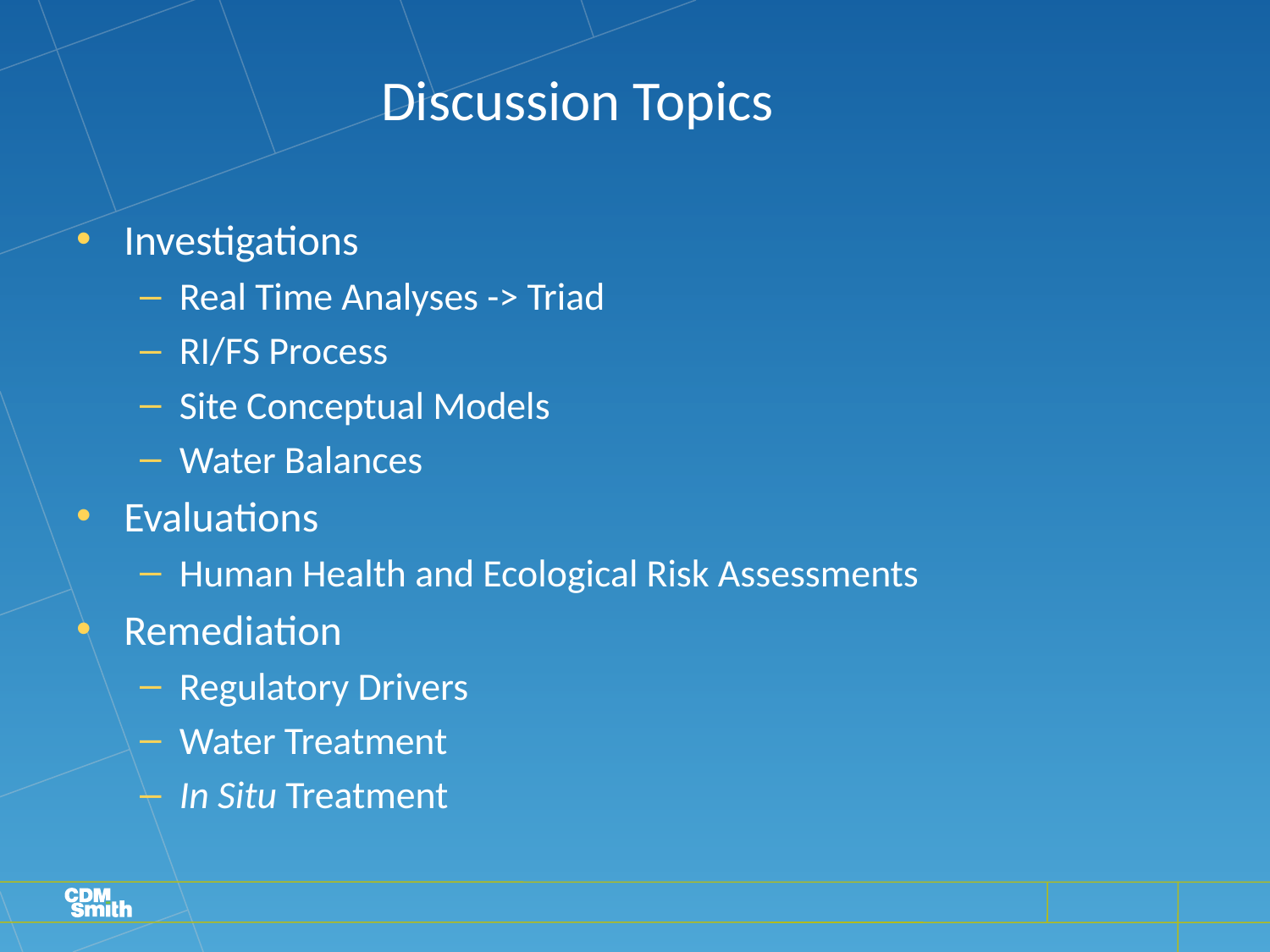

# Discussion Topics
Investigations
Real Time Analyses -> Triad
RI/FS Process
Site Conceptual Models
Water Balances
Evaluations
Human Health and Ecological Risk Assessments
Remediation
Regulatory Drivers
Water Treatment
In Situ Treatment